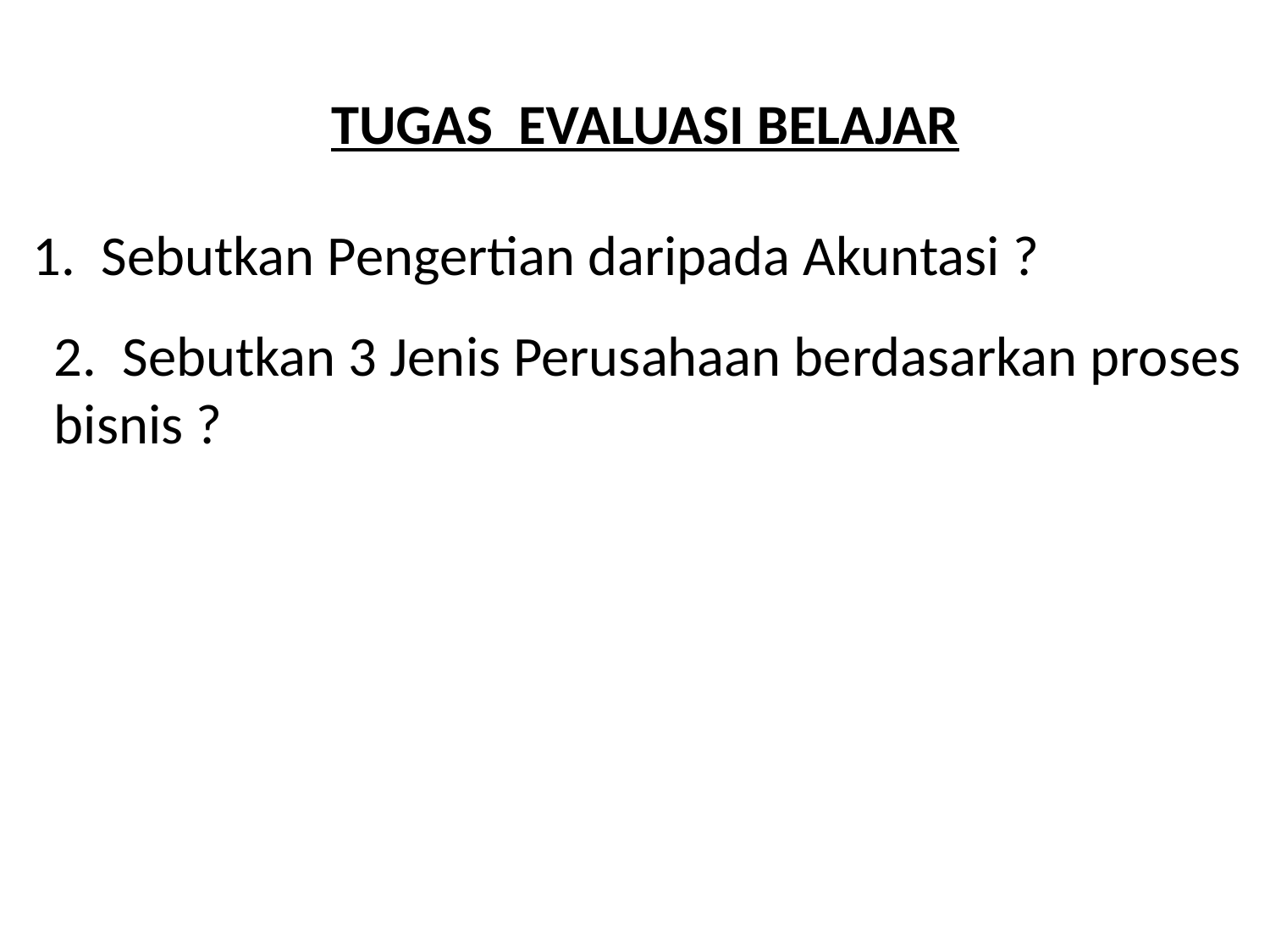

TUGAS  EVALUASI BELAJAR
1.  Sebutkan Pengertian daripada Akuntasi ?
2.  Sebutkan 3 Jenis Perusahaan berdasarkan proses   bisnis ?